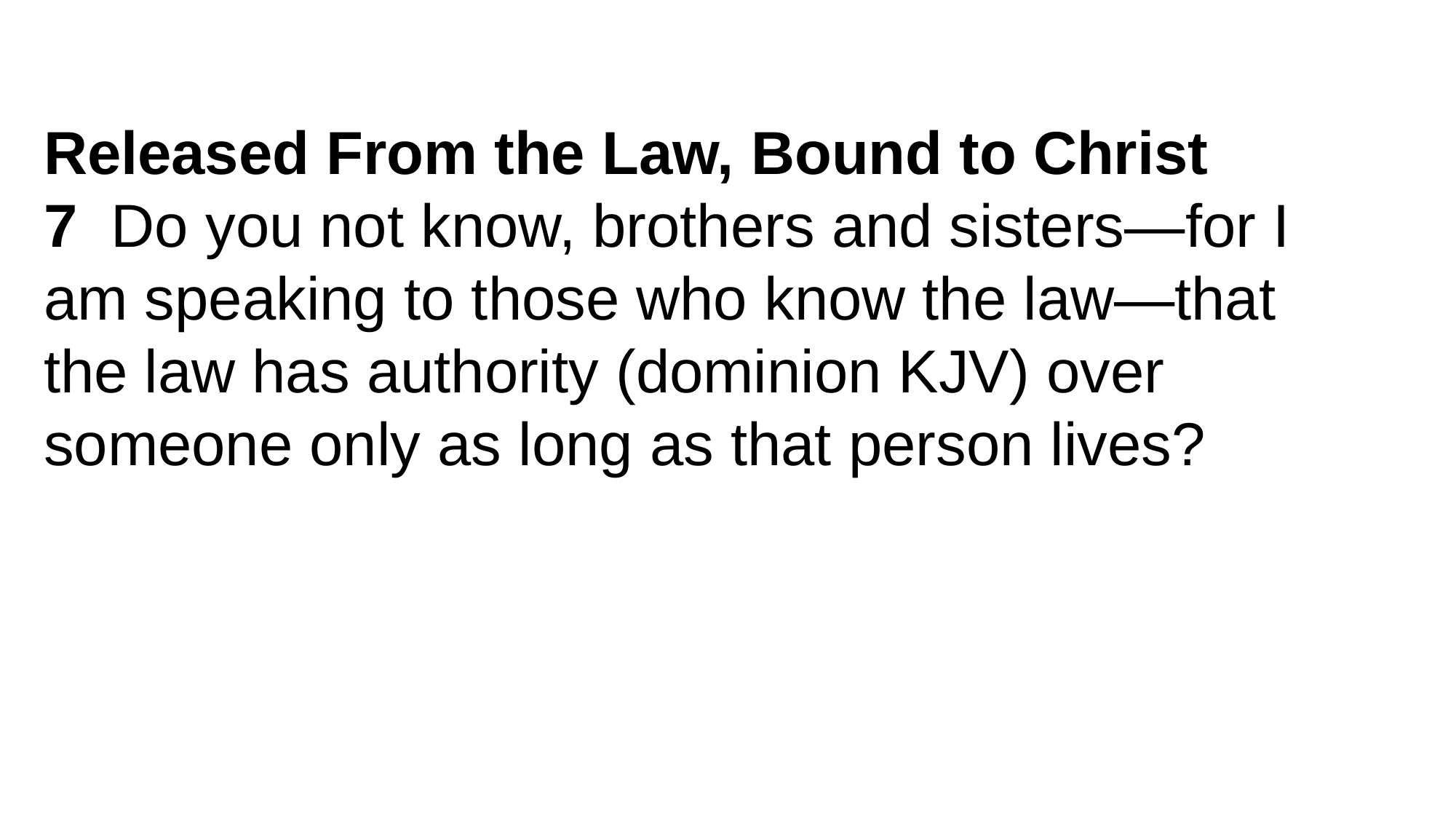

Released From the Law, Bound to Christ
7  Do you not know, brothers and sisters—for I am speaking to those who know the law—that the law has authority (dominion KJV) over someone only as long as that person lives?